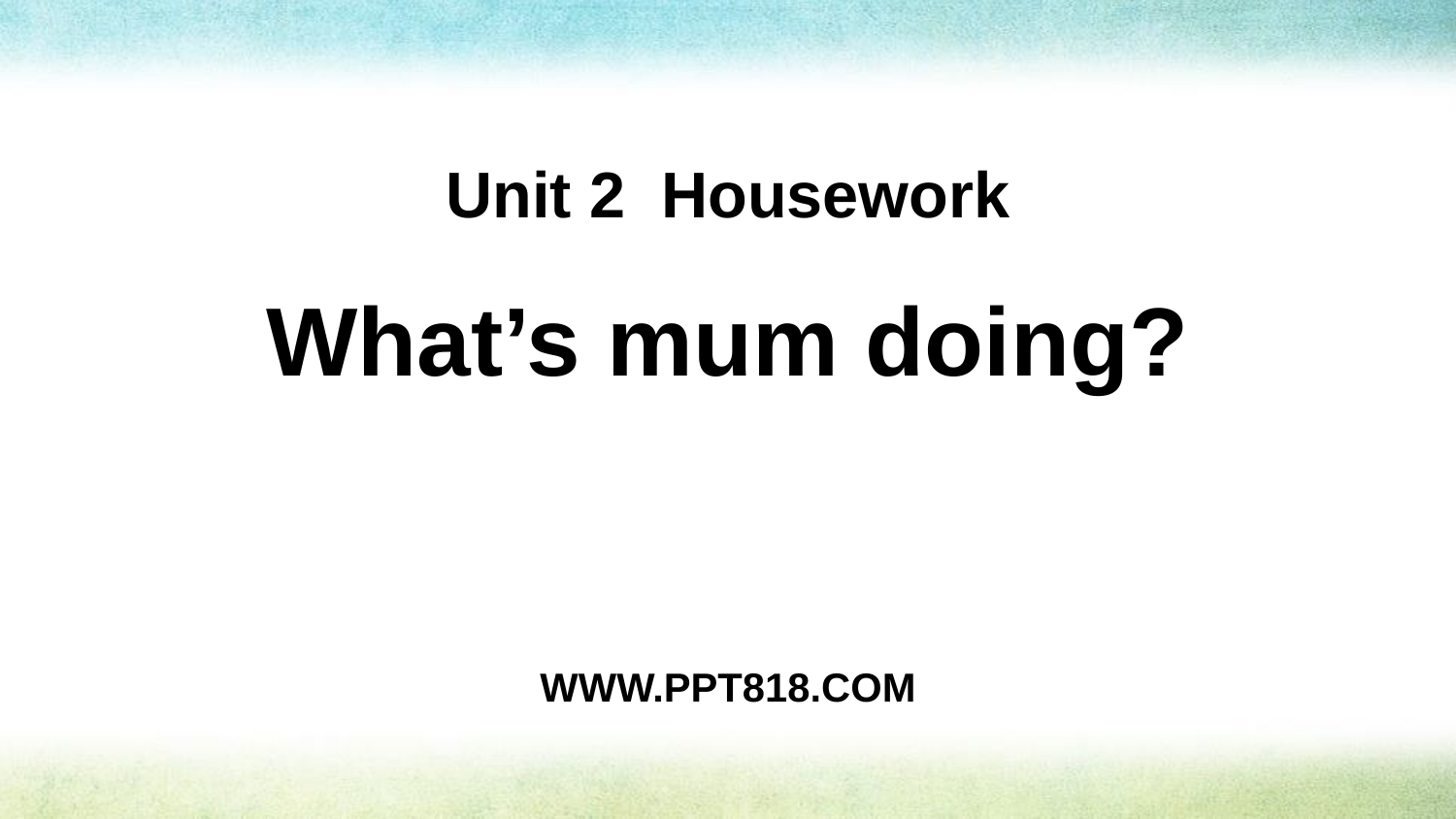

Unit 2  Housework
What’s mum doing?
WWW.PPT818.COM